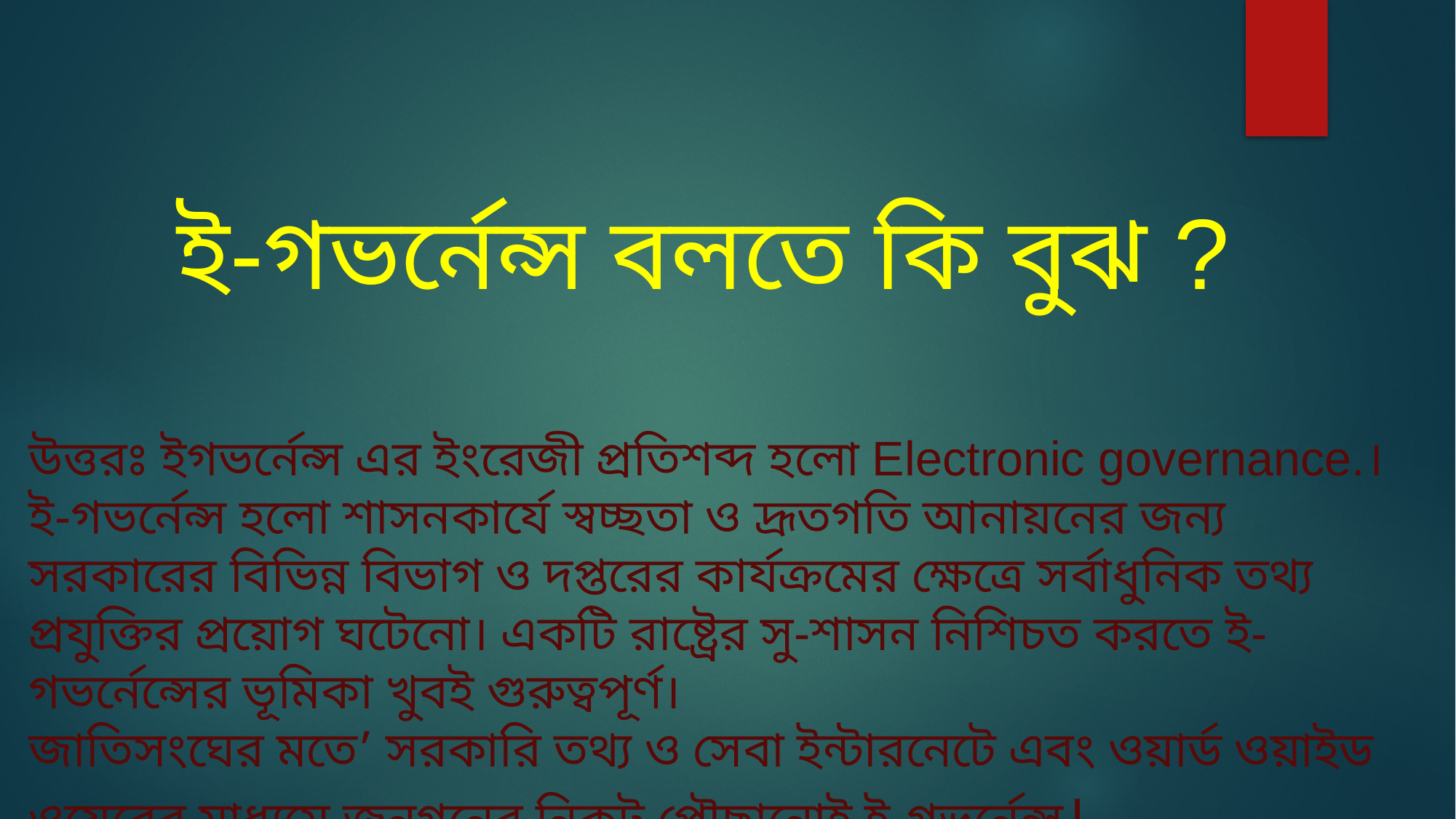

ই-গভর্নেন্স বলতে কি বুঝ ?
উত্তরঃ ইগভর্নেন্স এর ইংরেজী প্রতিশব্দ হলো Electronic governance.। ই-গভর্নেন্স হলো শাসনকার্যে স্বচ্ছতা ও দ্রূতগতি আনায়নের জন্য সরকারের বিভিন্ন বিভাগ ও দপ্তরের কার্যক্রমের ক্ষেত্রে সর্বাধুনিক তথ্য প্রযুক্তির প্রয়োগ ঘটেনো। একটি রাষ্ট্রের সু-শাসন নিশিচত করতে ই-গভর্নেন্সের ভূমিকা খুবই গুরুত্বপূর্ণ।
জাতিসংঘের মতে’ সরকারি তথ্য ও সেবা ইন্টারনেটে এবং ওয়ার্ড ওয়াইড ওয়েবের মাধ্যমে জনগনের নিকট পৌছানোই ই-গভর্নেন্স।